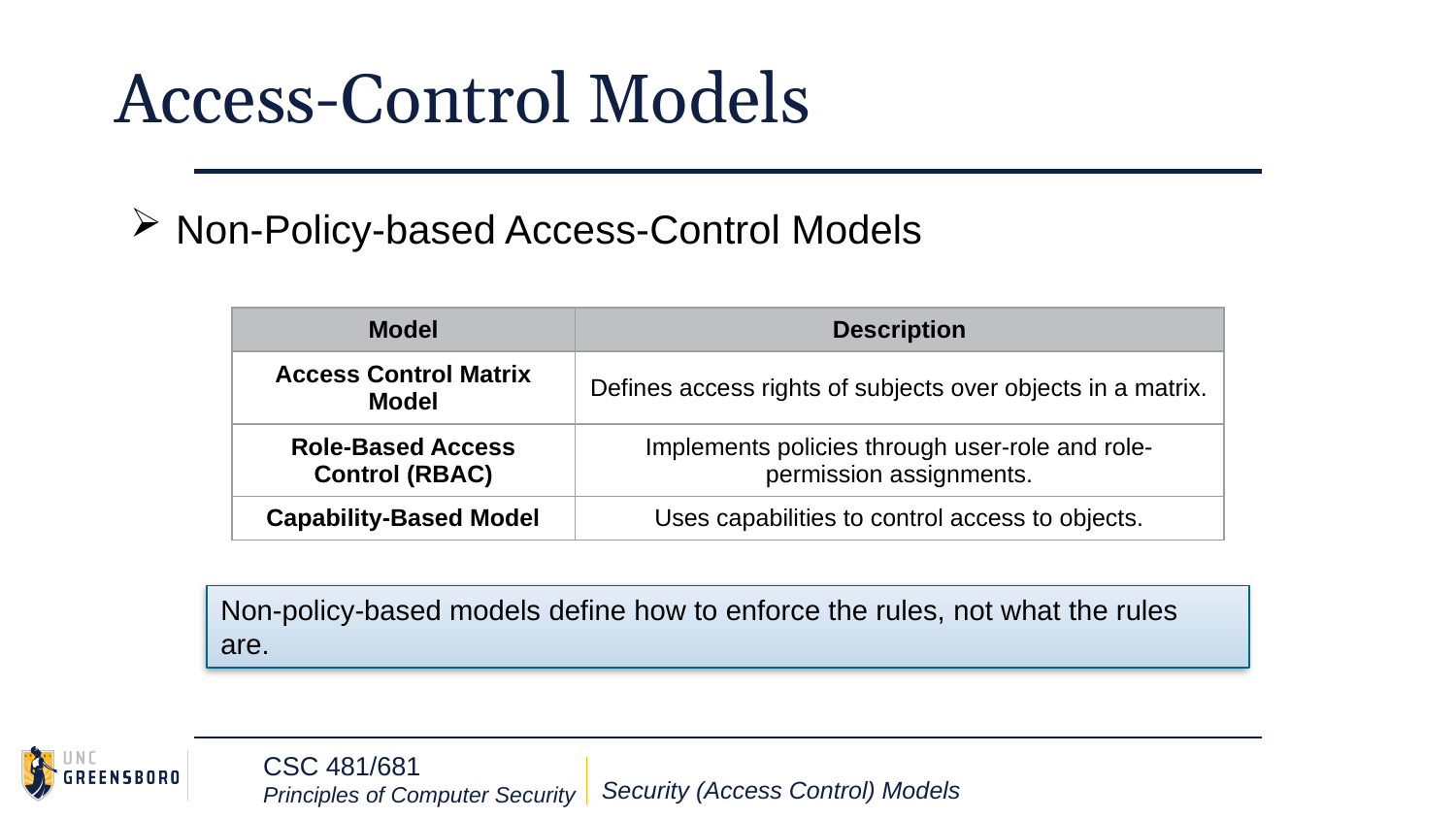

# Access-Control Models
Non-Policy-based Access-Control Models
| Model | Description |
| --- | --- |
| Access Control Matrix Model | Defines access rights of subjects over objects in a matrix. |
| Role-Based Access Control (RBAC) | Implements policies through user-role and role-permission assignments. |
| Capability-Based Model | Uses capabilities to control access to objects. |
Non-policy-based models define how to enforce the rules, not what the rules are.